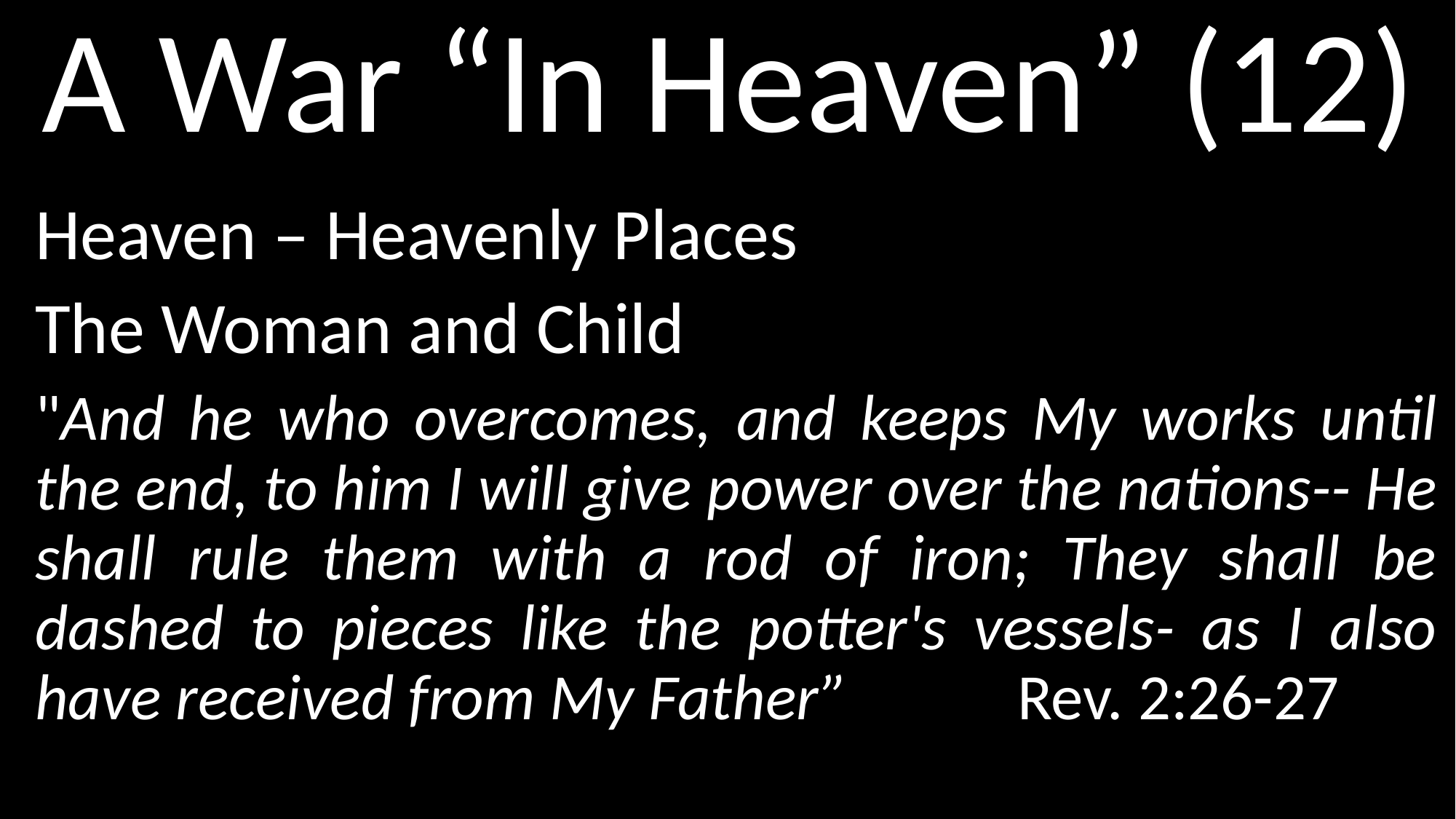

# A War “In Heaven” (12)
Heaven – Heavenly Places
The Woman and Child
"And he who overcomes, and keeps My works until the end, to him I will give power over the nations-- He shall rule them with a rod of iron; They shall be dashed to pieces like the potter's vessels- as I also have received from My Father” 		Rev. 2:26-27